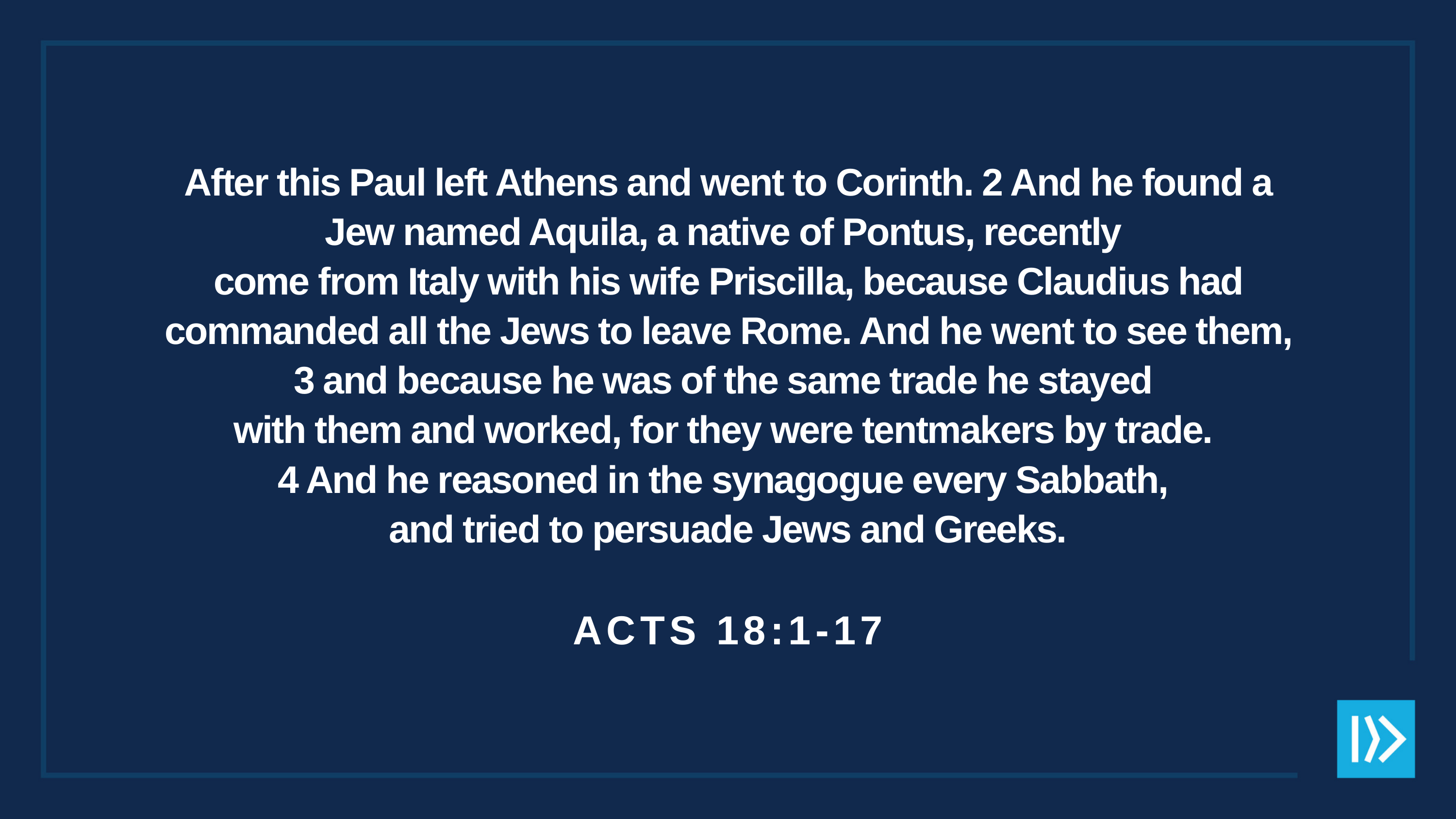

After this Paul left Athens and went to Corinth. 2 And he found a Jew named Aquila, a native of Pontus, recently
come from Italy with his wife Priscilla, because Claudius had commanded all the Jews to leave Rome. And he went to see them, 3 and because he was of the same trade he stayed
with them and worked, for they were tentmakers by trade.
4 And he reasoned in the synagogue every Sabbath,
and tried to persuade Jews and Greeks.
ACTS 18:1-17